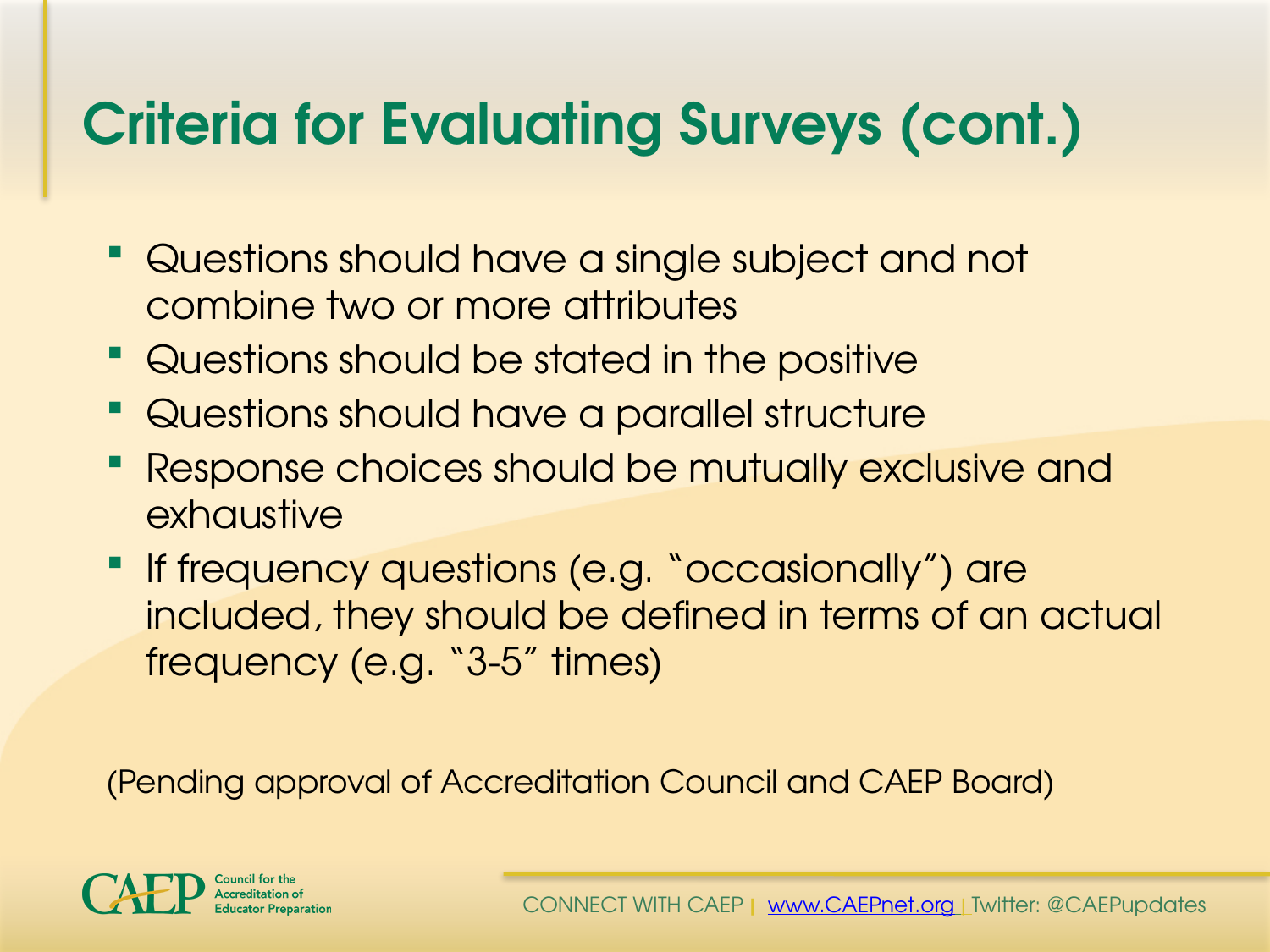

# Criteria for Evaluating Surveys (cont.)
Questions should have a single subject and not combine two or more attributes
Questions should be stated in the positive
Questions should have a parallel structure
Response choices should be mutually exclusive and exhaustive
If frequency questions (e.g. “occasionally”) are included, they should be defined in terms of an actual frequency (e.g. “3-5” times)

(Pending approval of Accreditation Council and CAEP Board)